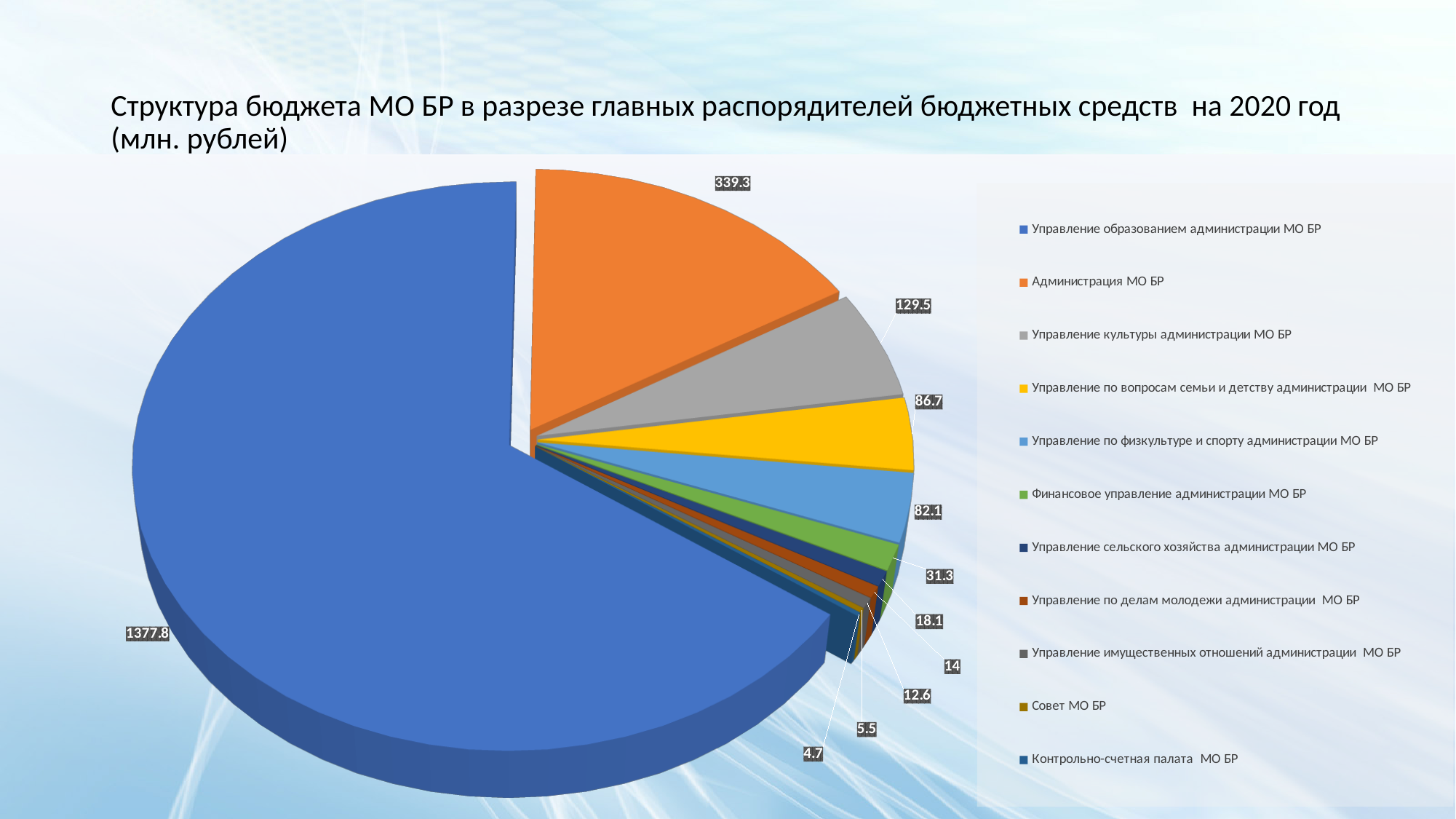

# Структура бюджета МО БР в разрезе главных распорядителей бюджетных средств  на 2020 год (млн. рублей)

[unsupported chart]